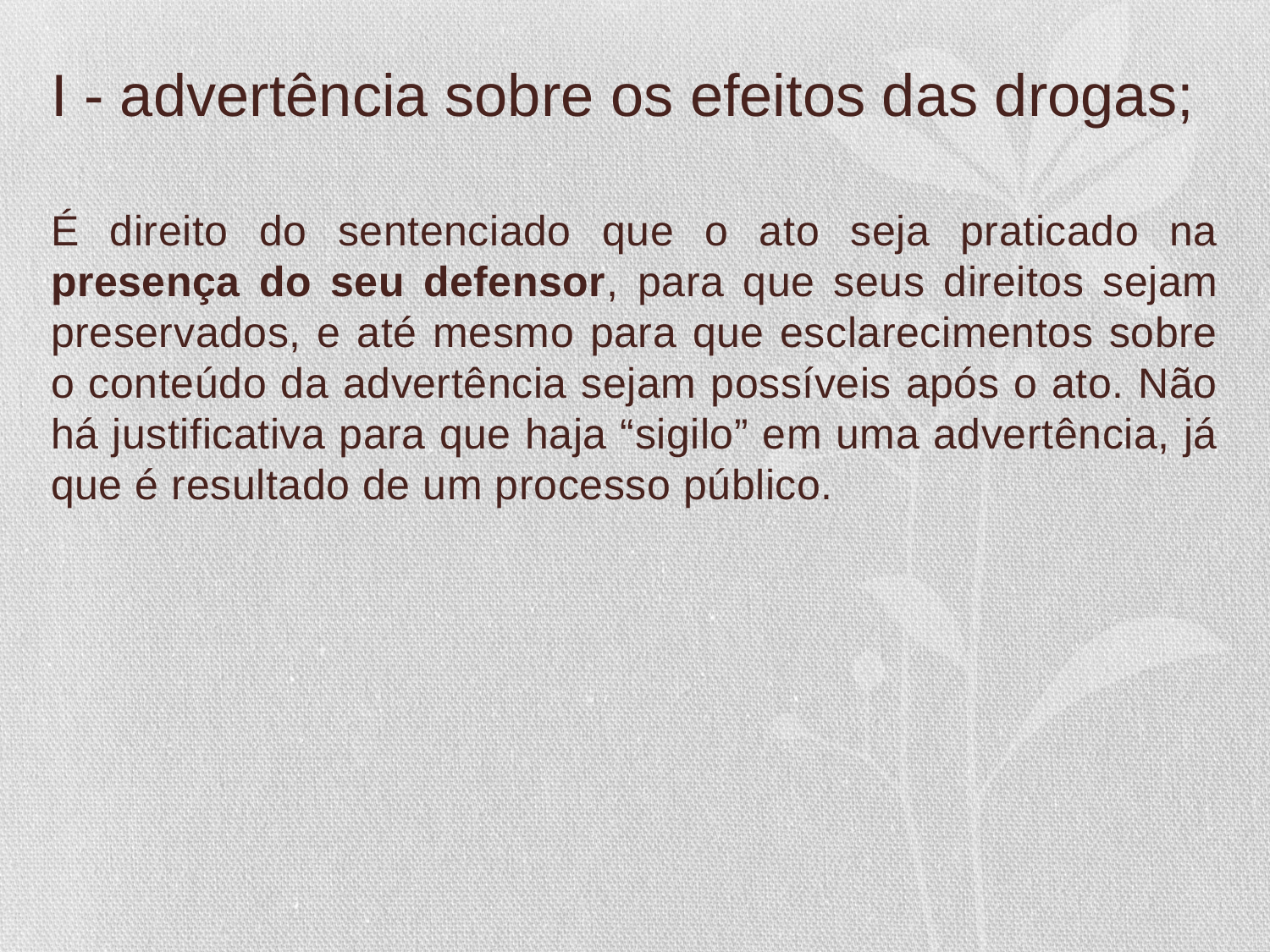

# I - advertência sobre os efeitos das drogas;

É direito do sentenciado que o ato seja praticado na presença do seu defensor, para que seus direitos sejam preservados, e até mesmo para que esclarecimentos sobre o conteúdo da advertência sejam possíveis após o ato. Não há justificativa para que haja “sigilo” em uma advertência, já que é resultado de um processo público.